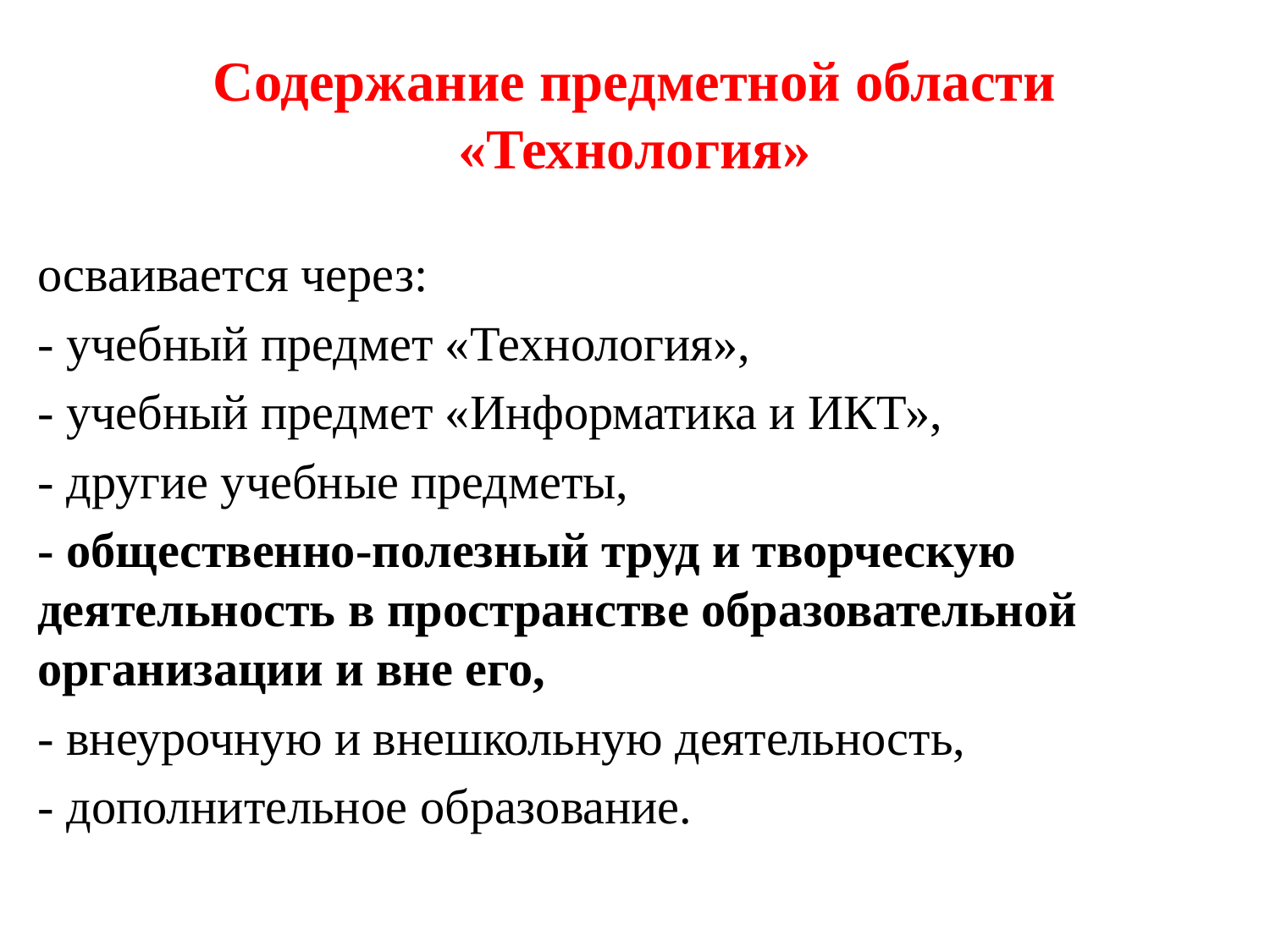

# Содержание предметной области «Технология»
осваивается через:
- учебный предмет «Технология»,
- учебный предмет «Информатика и ИКТ»,
- другие учебные предметы,
- общественно-полезный труд и творческую деятельность в пространстве образовательной организации и вне его,
- внеурочную и внешкольную деятельность,
- дополнительное образование.